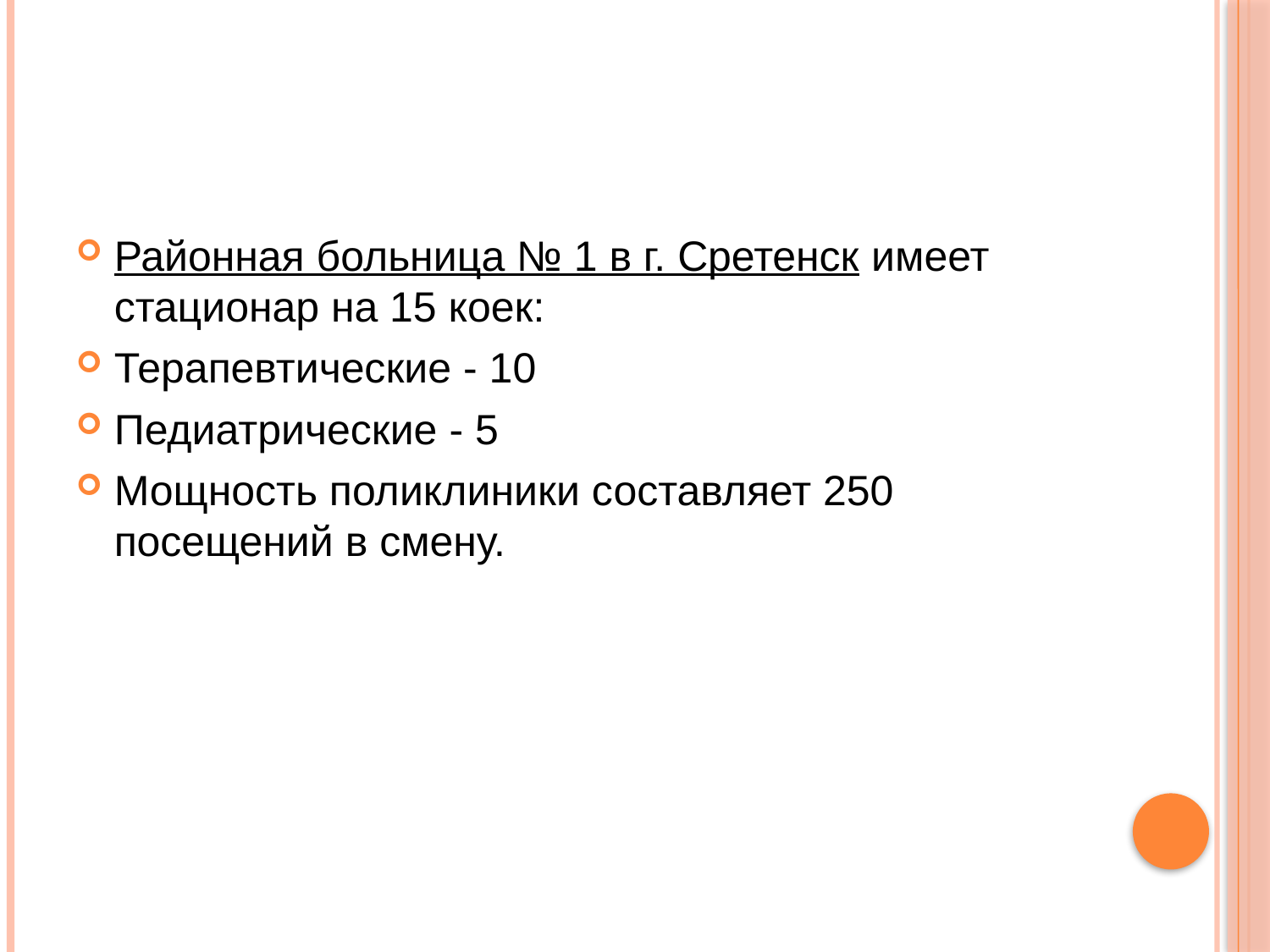

#
Районная больница № 1 в г. Сретенск имеет стационар на 15 коек:
Терапевтические - 10
Педиатрические - 5
Мощность поликлиники составляет 250 посещений в смену.